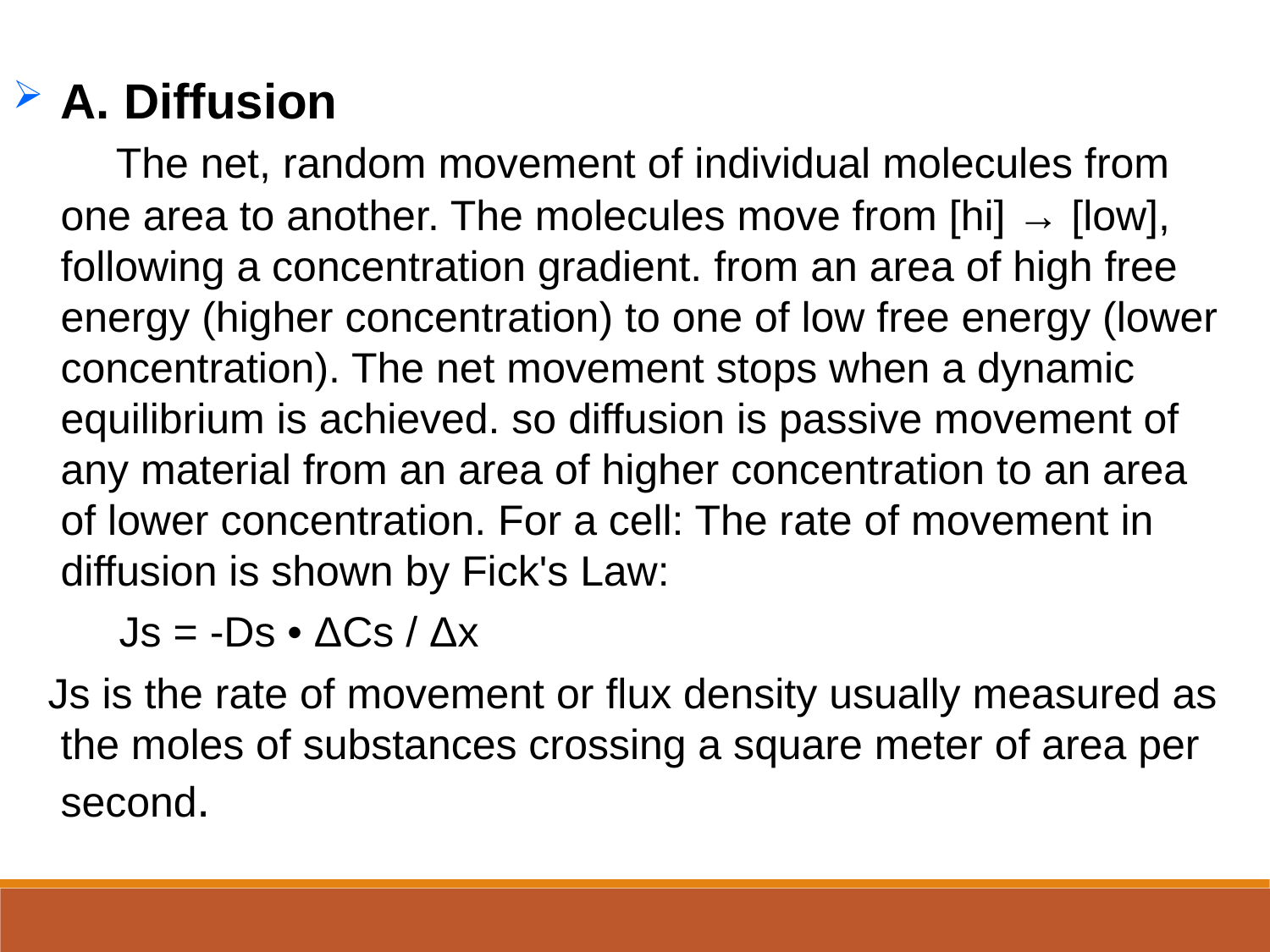

A. Diffusion
    The net, random movement of individual molecules from one area to another. The molecules move from [hi] → [low], following a concentration gradient. from an area of high free energy (higher concentration) to one of low free energy (lower concentration). The net movement stops when a dynamic equilibrium is achieved. so diffusion is passive movement of any material from an area of higher concentration to an area of lower concentration. For a cell: The rate of movement in diffusion is shown by Fick's Law:
         Js = -Ds • ΔCs / Δx
   Js is the rate of movement or flux density usually measured as the moles of substances crossing a square meter of area per second.